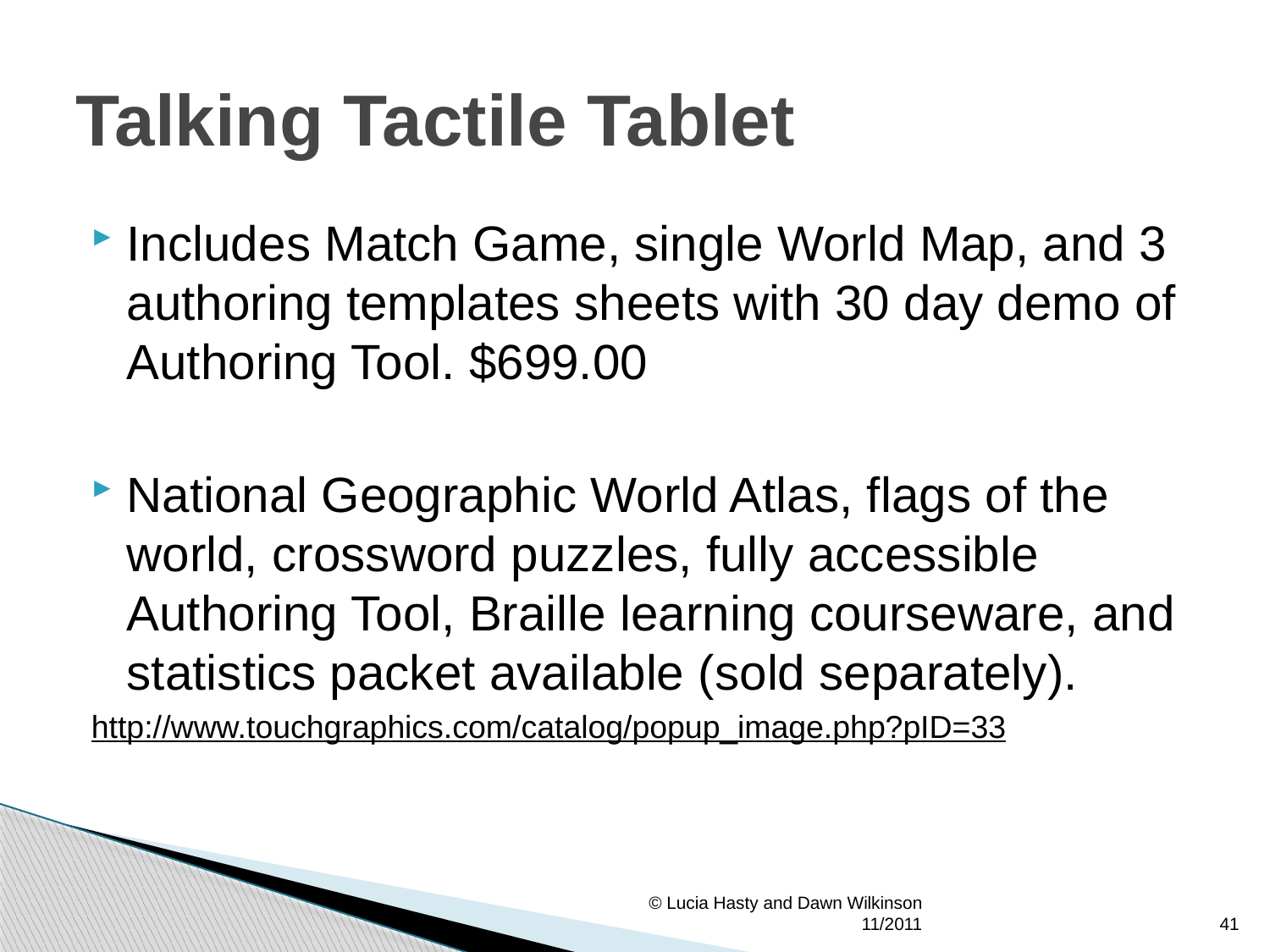

# Talking Tactile Tablet
Includes Match Game, single World Map, and 3 authoring templates sheets with 30 day demo of Authoring Tool. $699.00

National Geographic World Atlas, flags of the world, crossword puzzles, fully accessible Authoring Tool, Braille learning courseware, and statistics packet available (sold separately).
http://www.touchgraphics.com/catalog/popup_image.php?pID=33
© Lucia Hasty and Dawn Wilkinson 11/2011
41